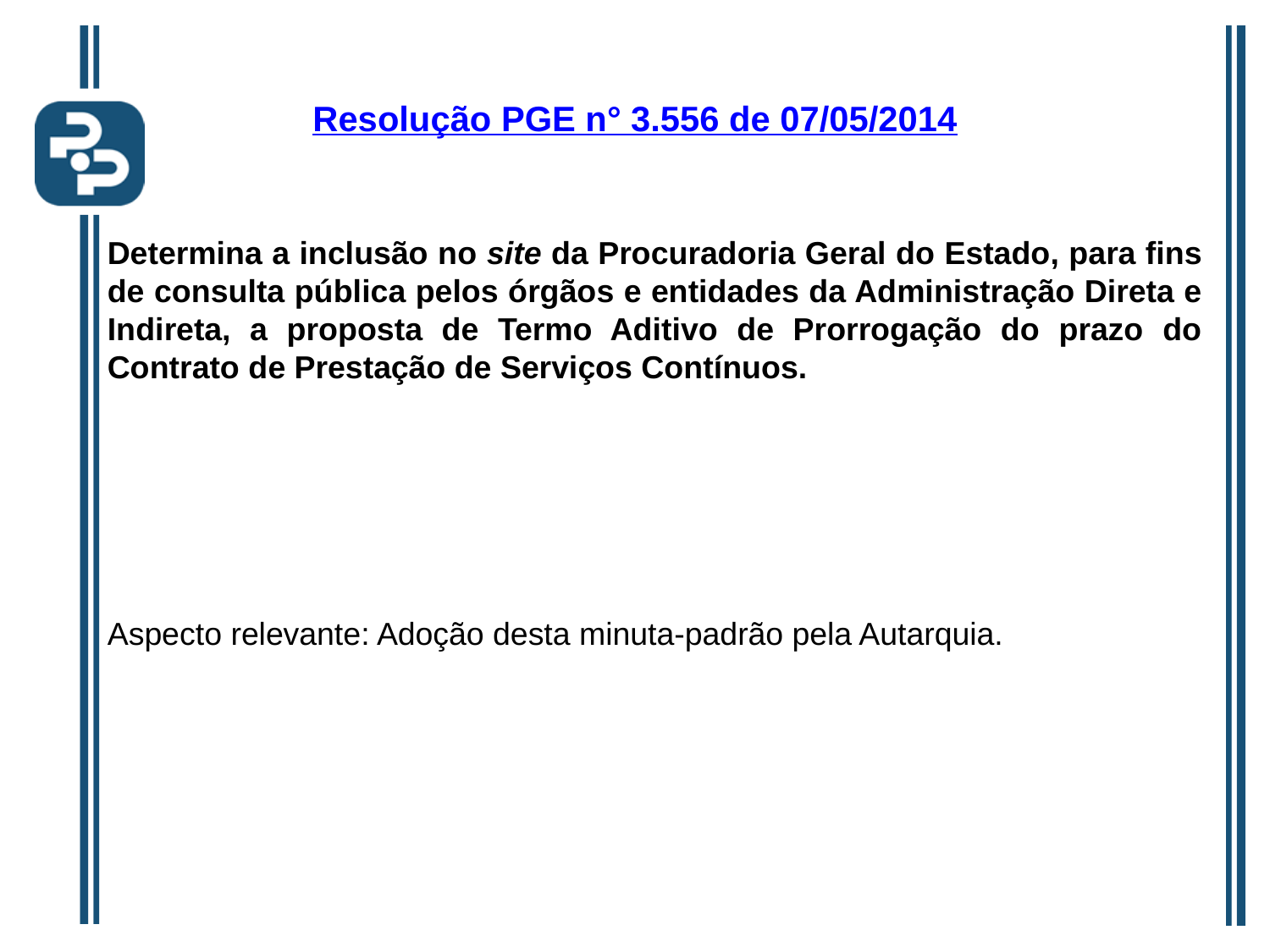

Resolução PGE n° 3.556 de 07/05/2014
Determina a inclusão no site da Procuradoria Geral do Estado, para fins de consulta pública pelos órgãos e entidades da Administração Direta e Indireta, a proposta de Termo Aditivo de Prorrogação do prazo do Contrato de Prestação de Serviços Contínuos.

Aspecto relevante: Adoção desta minuta-padrão pela Autarquia.